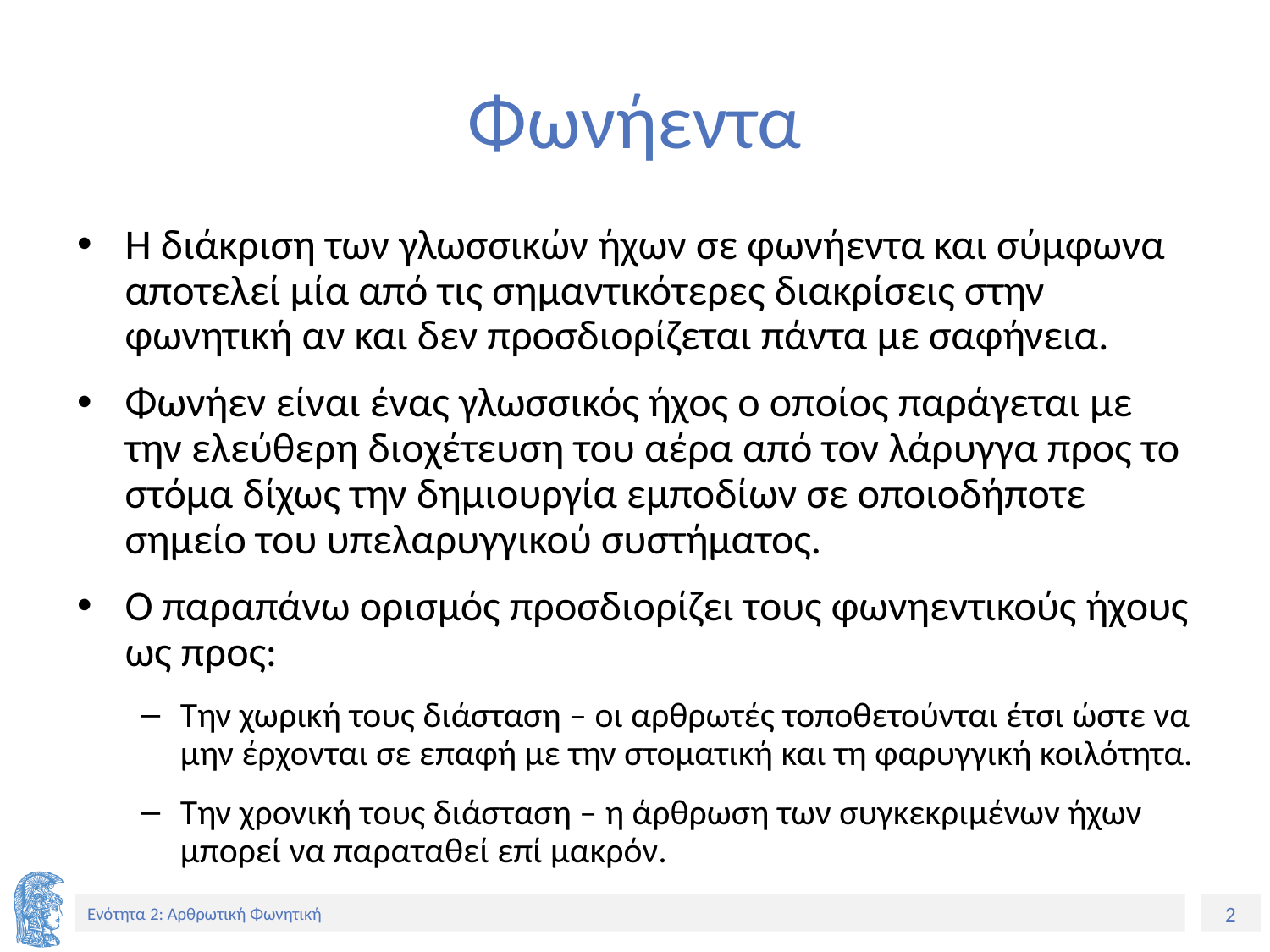

# Φωνήεντα
Η διάκριση των γλωσσικών ήχων σε φωνήεντα και σύμφωνα αποτελεί μία από τις σημαντικότερες διακρίσεις στην φωνητική αν και δεν προσδιορίζεται πάντα με σαφήνεια.
Φωνήεν είναι ένας γλωσσικός ήχος ο οποίος παράγεται με την ελεύθερη διοχέτευση του αέρα από τον λάρυγγα προς το στόμα δίχως την δημιουργία εμποδίων σε οποιοδήποτε σημείο του υπελαρυγγικού συστήματος.
Ο παραπάνω ορισμός προσδιορίζει τους φωνηεντικούς ήχους ως προς:
Την χωρική τους διάσταση – οι αρθρωτές τοποθετούνται έτσι ώστε να μην έρχονται σε επαφή με την στοματική και τη φαρυγγική κοιλότητα.
Την χρονική τους διάσταση – η άρθρωση των συγκεκριμένων ήχων μπορεί να παραταθεί επί μακρόν.